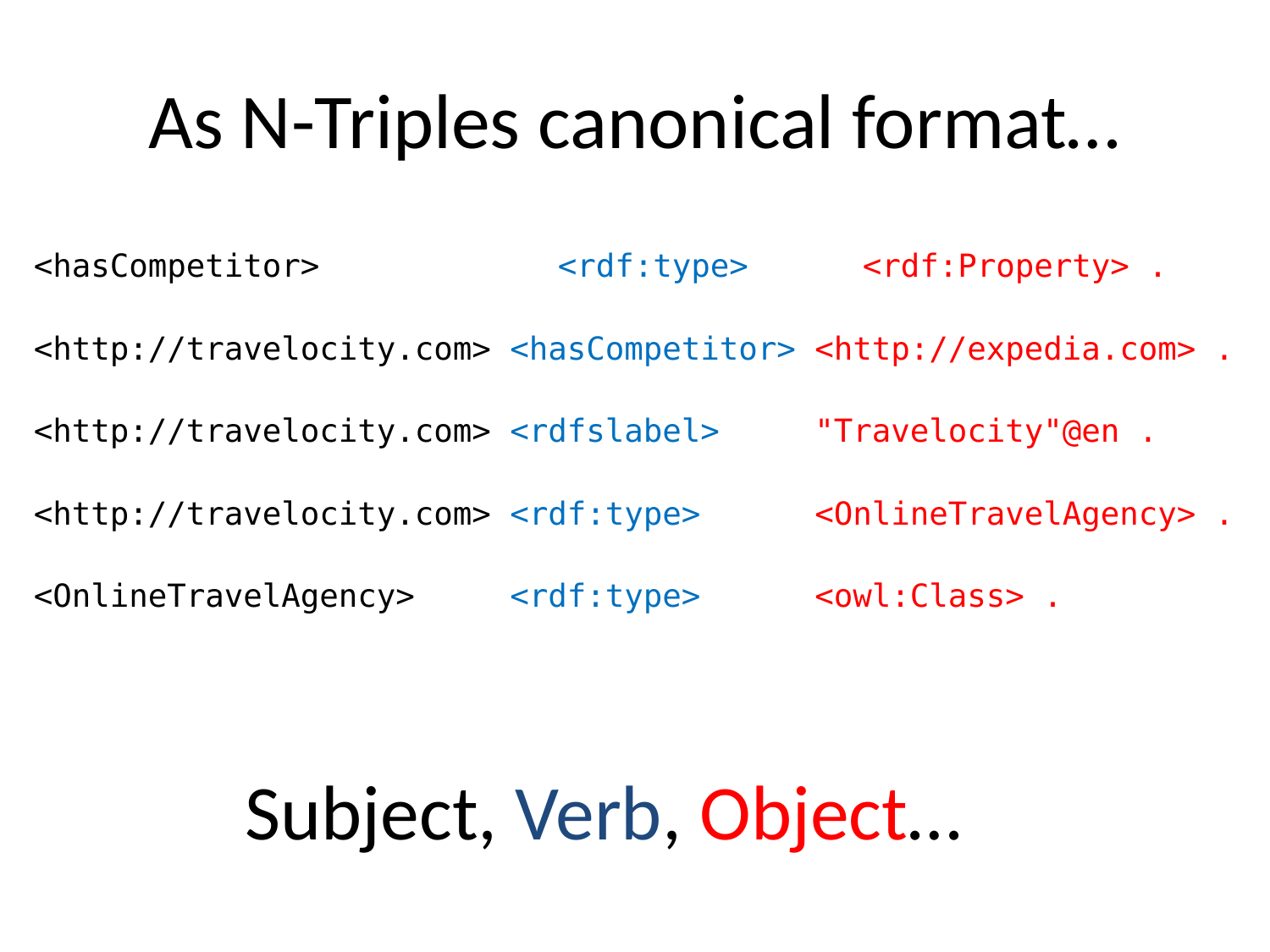

# As N-Triples canonical format…
<hasCompetitor> 	     <rdf:type>      <rdf:Property> .
<http://travelocity.com> <hasCompetitor> <http://expedia.com> .
<http://travelocity.com> <rdfslabel>     "Travelocity"@en .
<http://travelocity.com> <rdf:type>      <OnlineTravelAgency> .
<OnlineTravelAgency>     <rdf:type>      <owl:Class> .
Subject, Verb, Object…